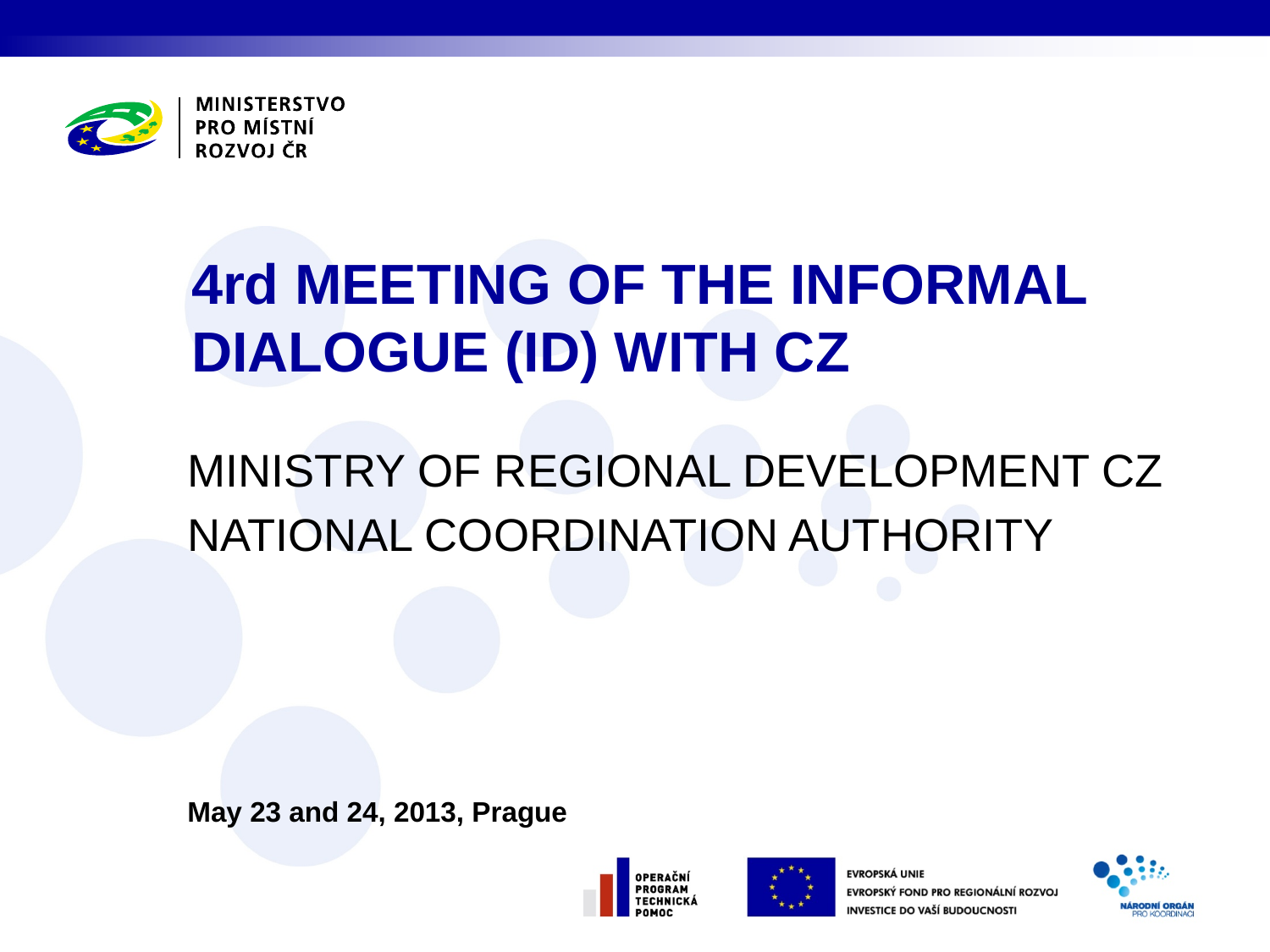

# 4rd MEETING OF THE INFORMAL DIALOGUE (ID) WITH CZ

May 23 and 24, 2013, Prague